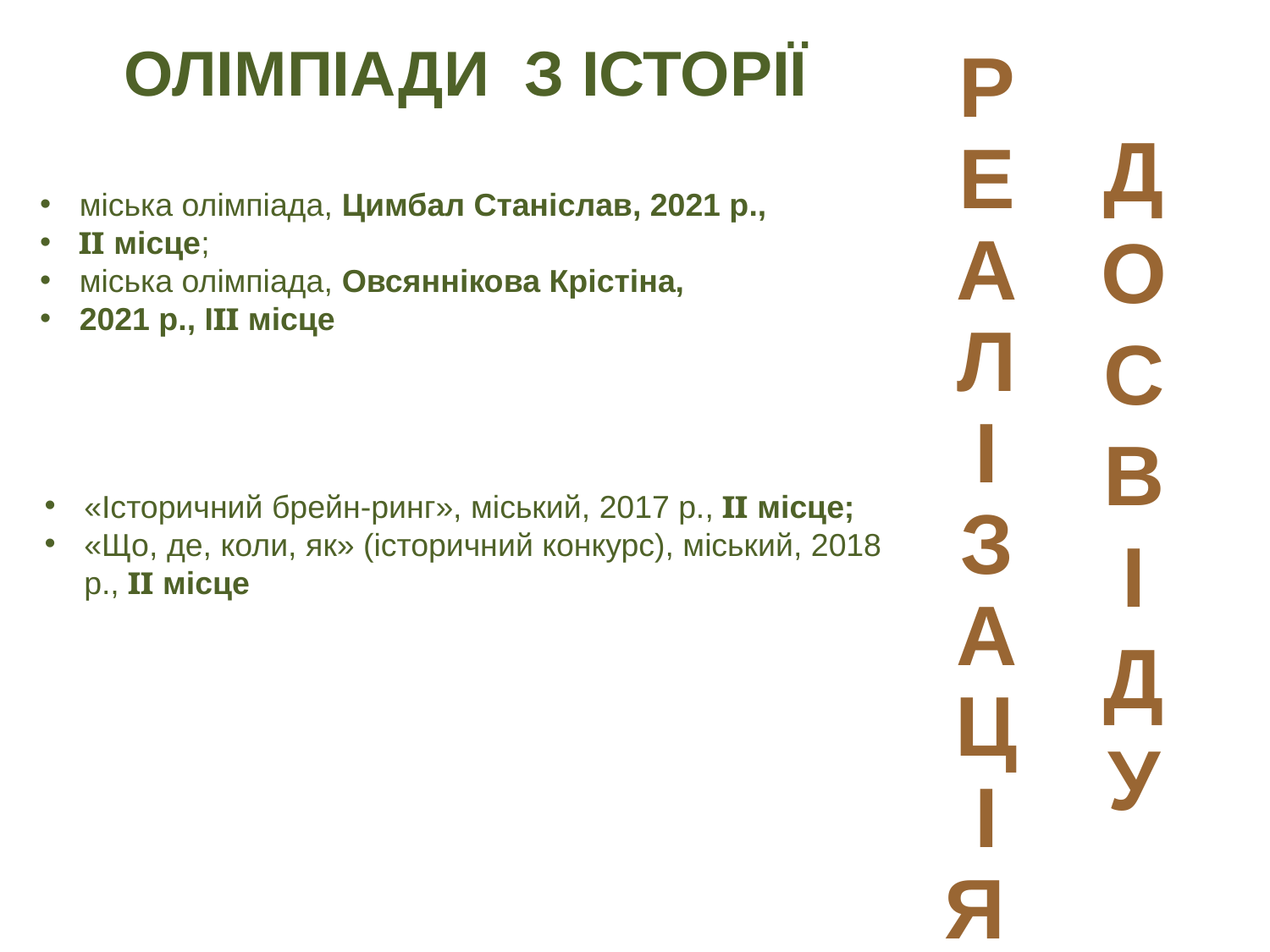

ОЛІМПІАДИ  З ІСТОРІЇ

міська олімпіада, Цимбал Станіслав, 2021 р.,
II місце;
міська олімпіада, Овсяннікова Крістіна,
2021 р., ІII місце
Р
Е
А
Л
І
З
А
Ц
І
Я

Д
О
С
В
І
Д
У
«Історичний брейн-ринг», міський, 2017 р., II місце;
«Що, де, коли, як» (історичний конкурс), міський, 2018 р., II місце